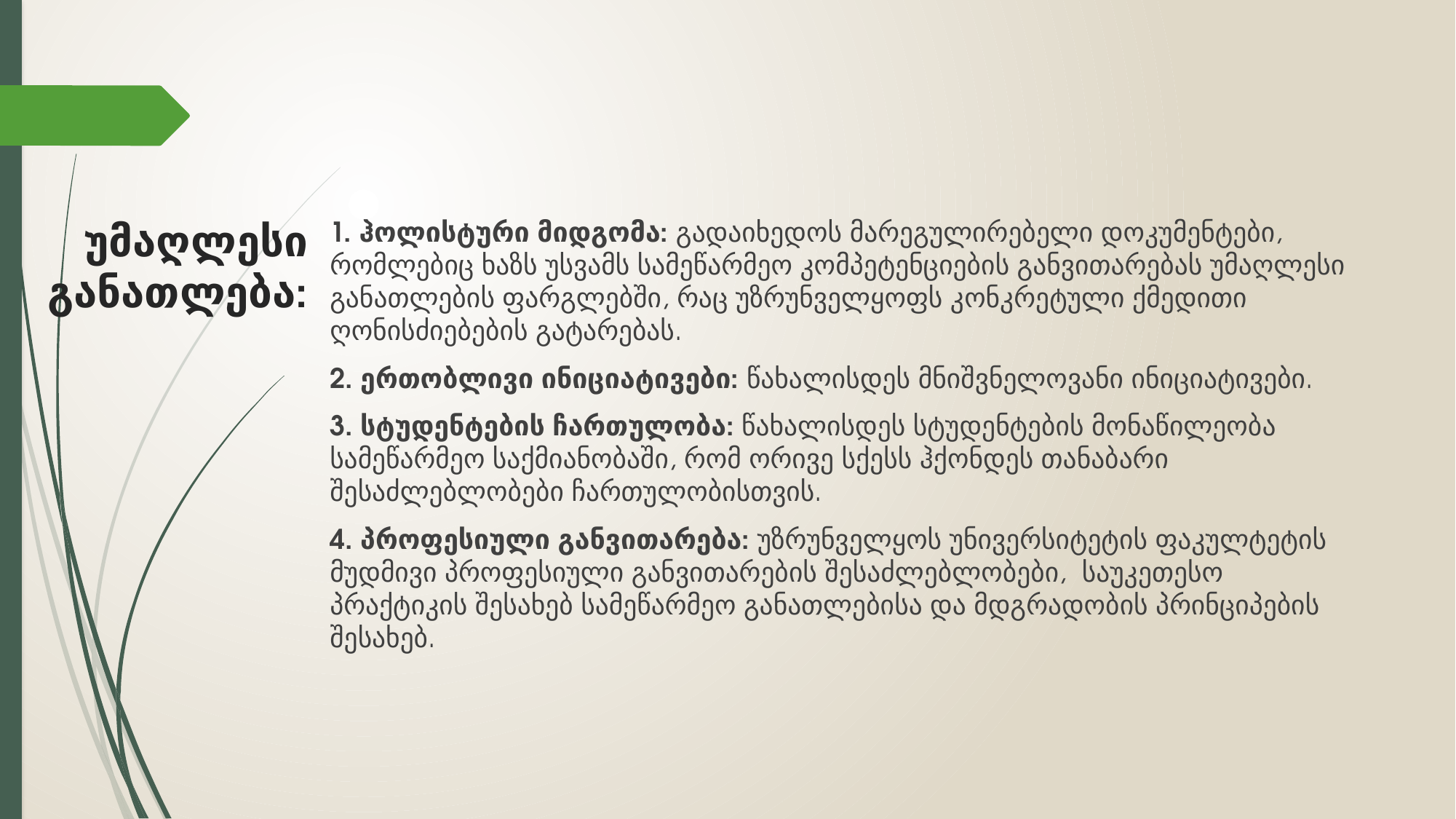

# უმაღლესი განათლება:
1. ჰოლისტური მიდგომა: გადაიხედოს მარეგულირებელი დოკუმენტები, რომლებიც ხაზს უსვამს სამეწარმეო კომპეტენციების განვითარებას უმაღლესი განათლების ფარგლებში, რაც უზრუნველყოფს კონკრეტული ქმედითი ღონისძიებების გატარებას.
2. ერთობლივი ინიციატივები: წახალისდეს მნიშვნელოვანი ინიციატივები.
3. სტუდენტების ჩართულობა: წახალისდეს სტუდენტების მონაწილეობა სამეწარმეო საქმიანობაში, რომ ორივე სქესს ჰქონდეს თანაბარი შესაძლებლობები ჩართულობისთვის.
4. პროფესიული განვითარება: უზრუნველყოს უნივერსიტეტის ფაკულტეტის მუდმივი პროფესიული განვითარების შესაძლებლობები,  საუკეთესო პრაქტიკის შესახებ სამეწარმეო განათლებისა და მდგრადობის პრინციპების შესახებ.